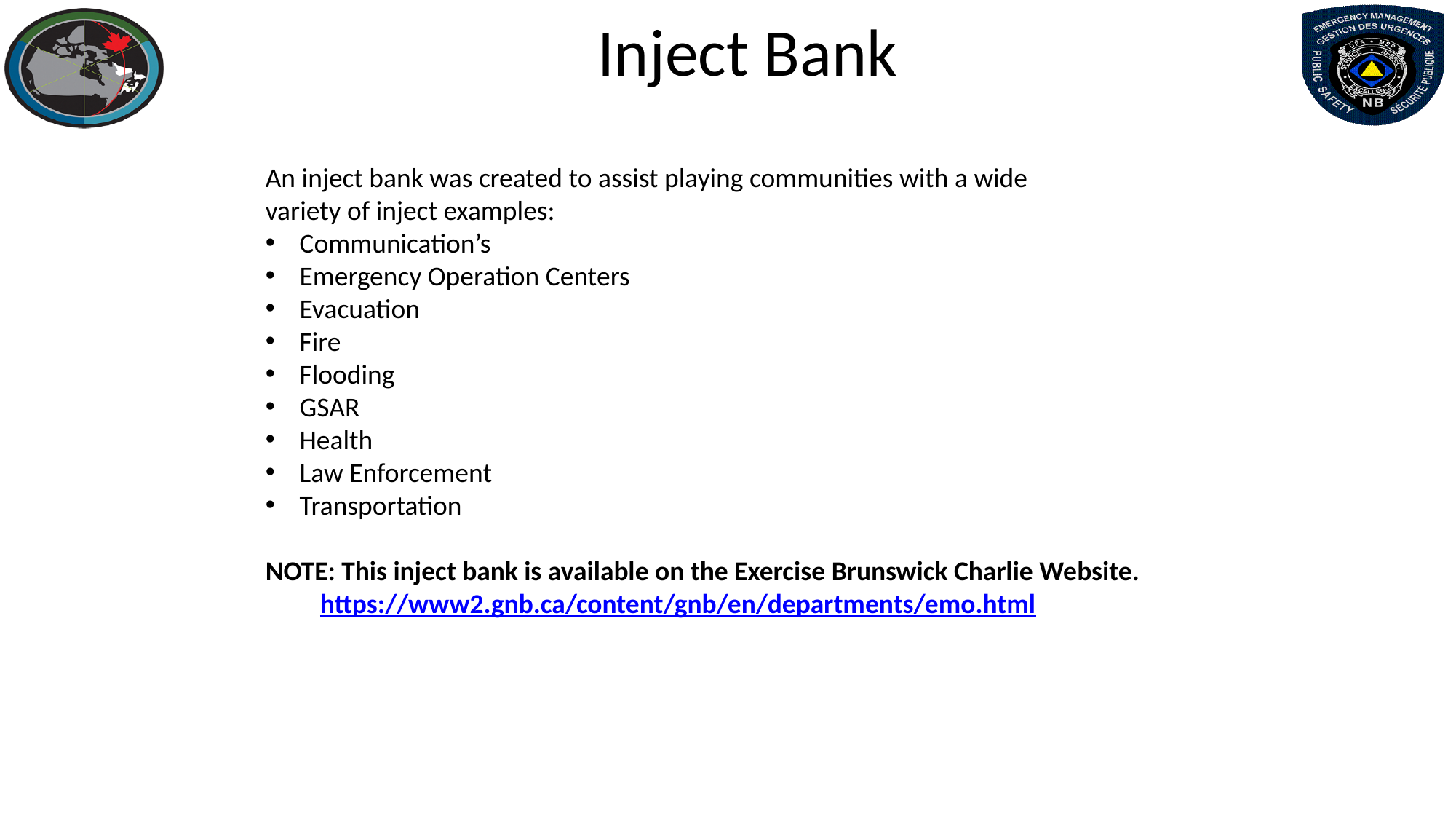

Inject Bank
An inject bank was created to assist playing communities with a wide
variety of inject examples:
Communication’s
Emergency Operation Centers
Evacuation
Fire
Flooding
GSAR
Health
Law Enforcement
Transportation

NOTE: This inject bank is available on the Exercise Brunswick Charlie Website.
https://www2.gnb.ca/content/gnb/en/departments/emo.html